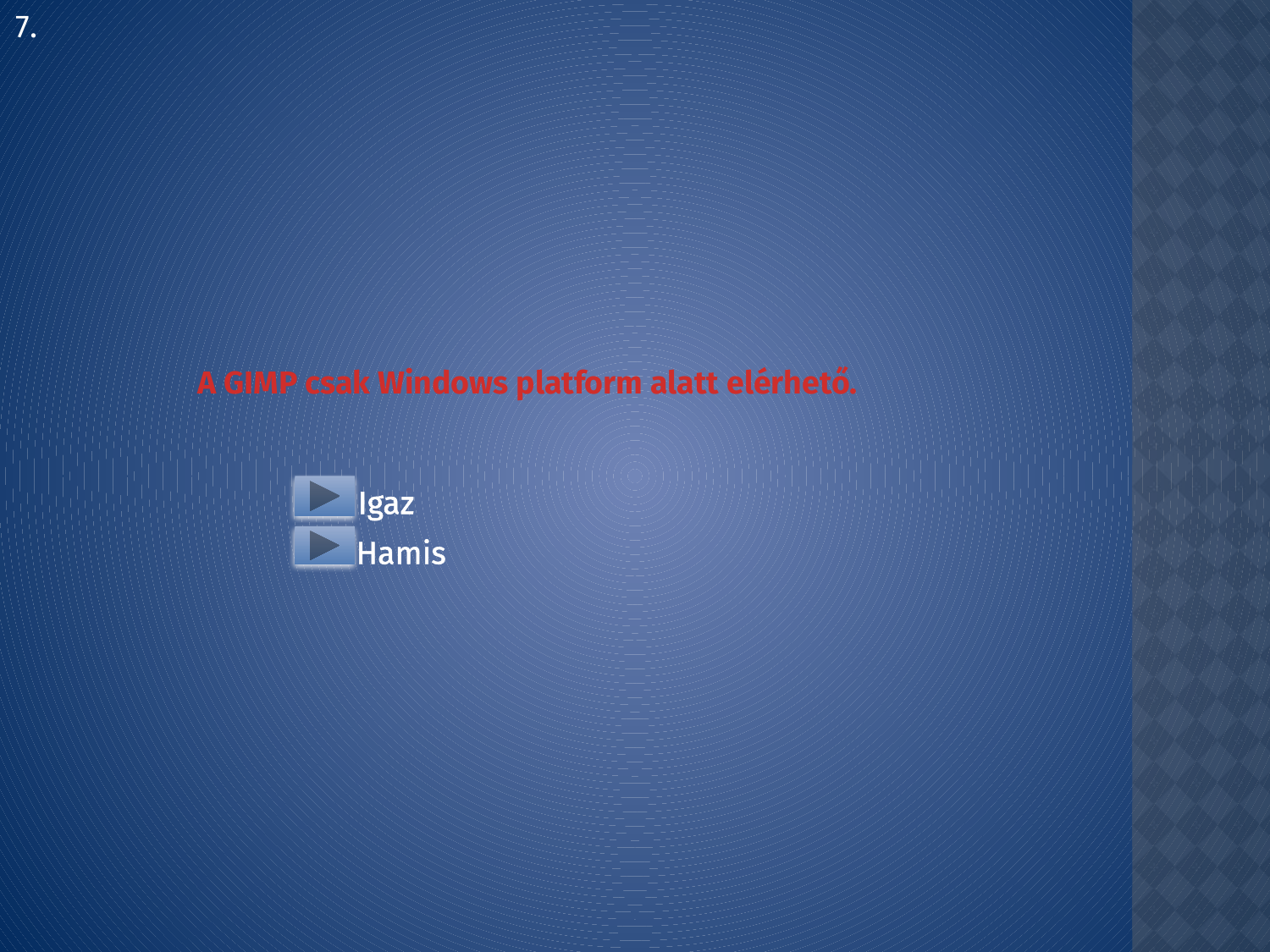

7.
A GIMP csak Windows platform alatt elérhető.

Igaz

Hamis